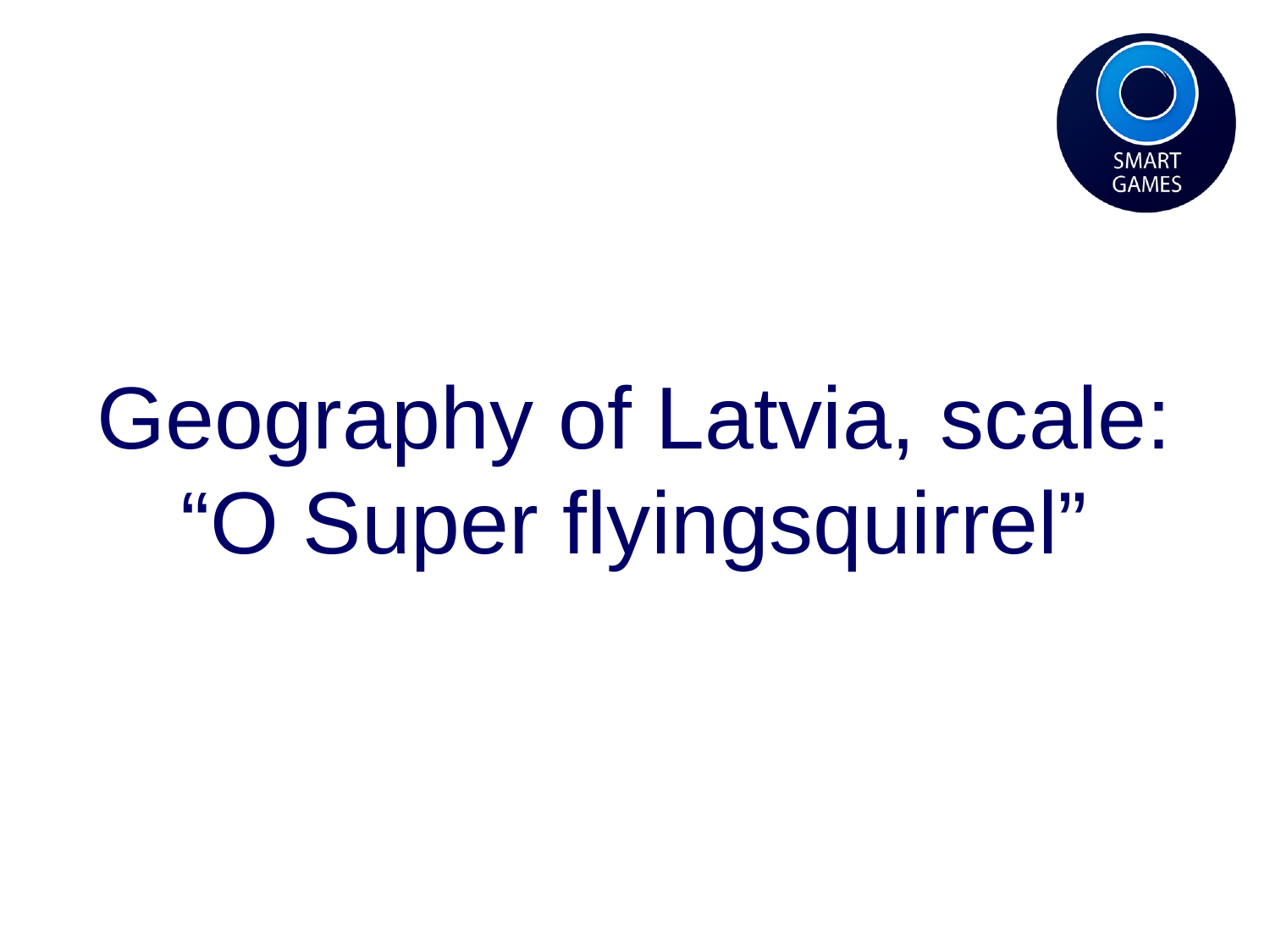

Geography of Latvia, scale: “O Super flyingsquirrel”